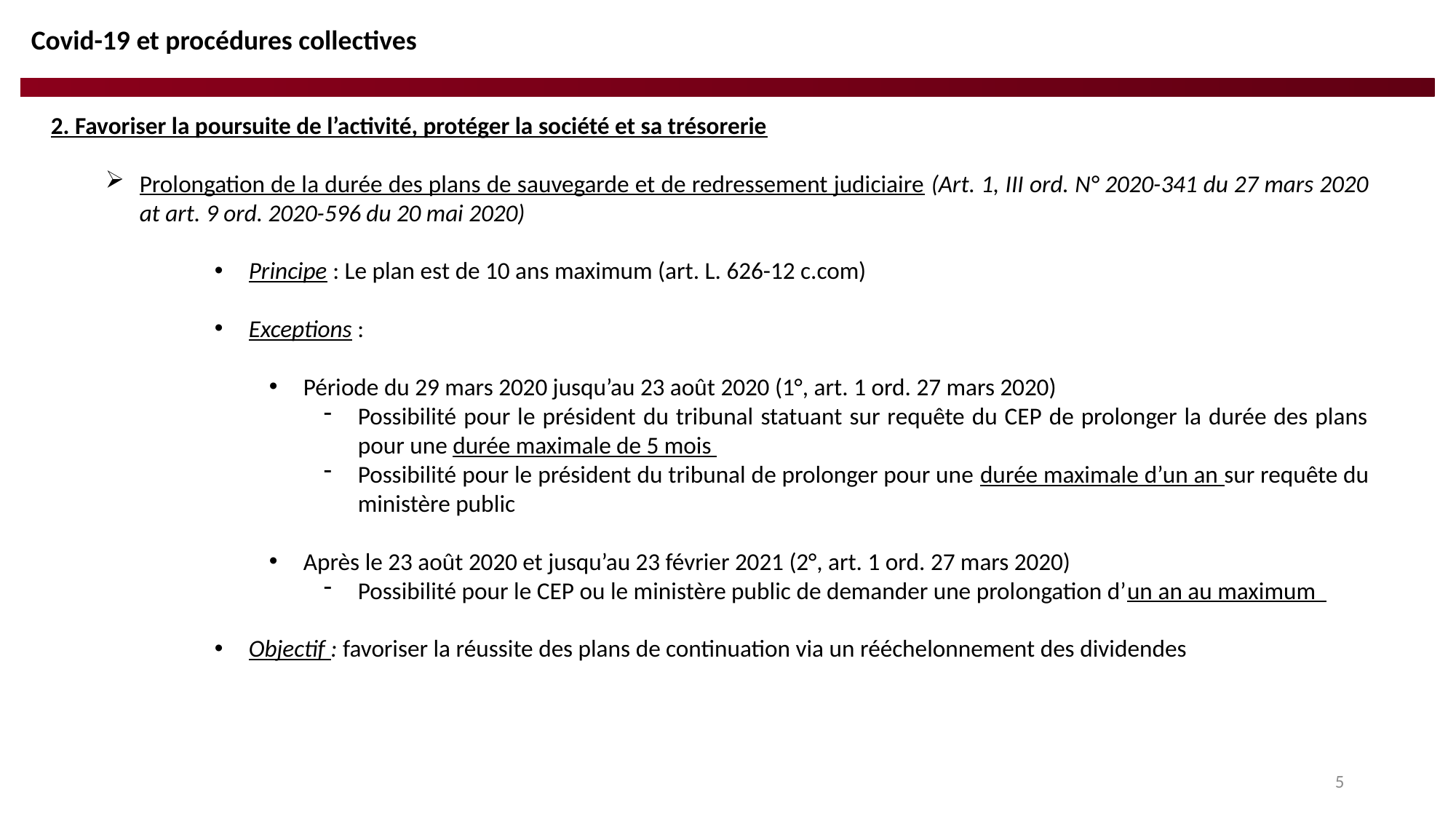

Covid-19 et procédures collectives

2. Favoriser la poursuite de l’activité, protéger la société et sa trésorerie

Prolongation de la durée des plans de sauvegarde et de redressement judiciaire (Art. 1, III ord. N° 2020-341 du 27 mars 2020 at art. 9 ord. 2020-596 du 20 mai 2020)

Principe : Le plan est de 10 ans maximum (art. L. 626-12 c.com)

Exceptions :

Période du 29 mars 2020 jusqu’au 23 août 2020 (1°, art. 1 ord. 27 mars 2020)
Possibilité pour le président du tribunal statuant sur requête du CEP de prolonger la durée des plans pour une durée maximale de 5 mois
Possibilité pour le président du tribunal de prolonger pour une durée maximale d’un an sur requête du ministère public

Après le 23 août 2020 et jusqu’au 23 février 2021 (2°, art. 1 ord. 27 mars 2020)
Possibilité pour le CEP ou le ministère public de demander une prolongation d’un an au maximum

Objectif : favoriser la réussite des plans de continuation via un rééchelonnement des dividendes

5